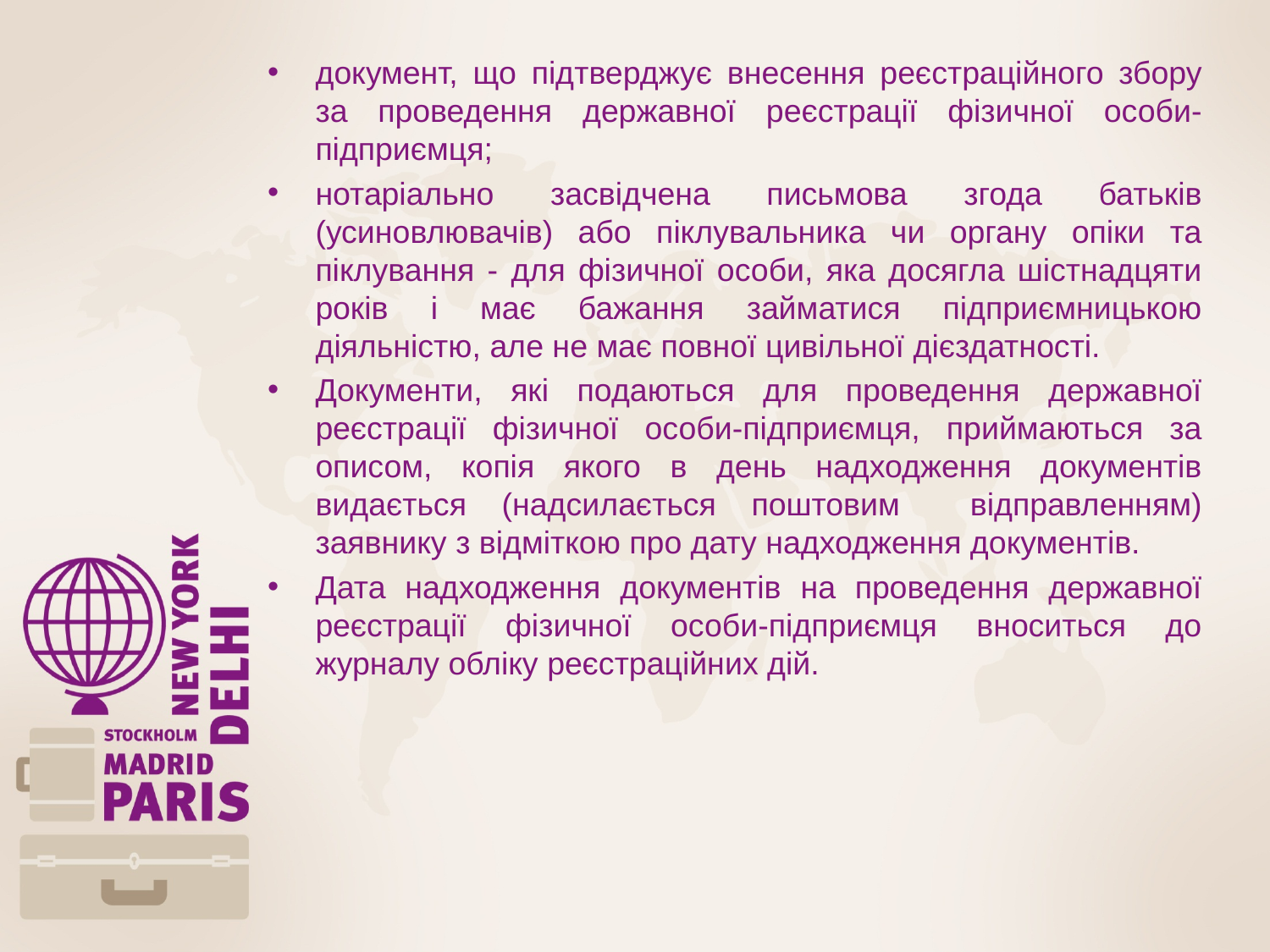

документ, що підтверджує внесення реєстраційного збору за проведення державної реєстрації фізичної особи-підприємця;
нотаріально засвідчена письмова згода батьків (усиновлювачів) або піклувальника чи органу опіки та піклування - для фізичної особи, яка досягла шістнадцяти років і має бажання займатися підприємницькою діяльністю, але не має повної цивільної дієздатності.
Документи, які подаються для проведення державної реєстрації фізичної особи-підприємця, приймаються за описом, копія якого в день надходження документів видається (надсилається поштовим  відправленням) заявнику з відміткою про дату надходження документів.
Дата надходження документів на проведення державної реєстрації фізичної особи-підприємця вноситься до журналу обліку реєстраційних дій.